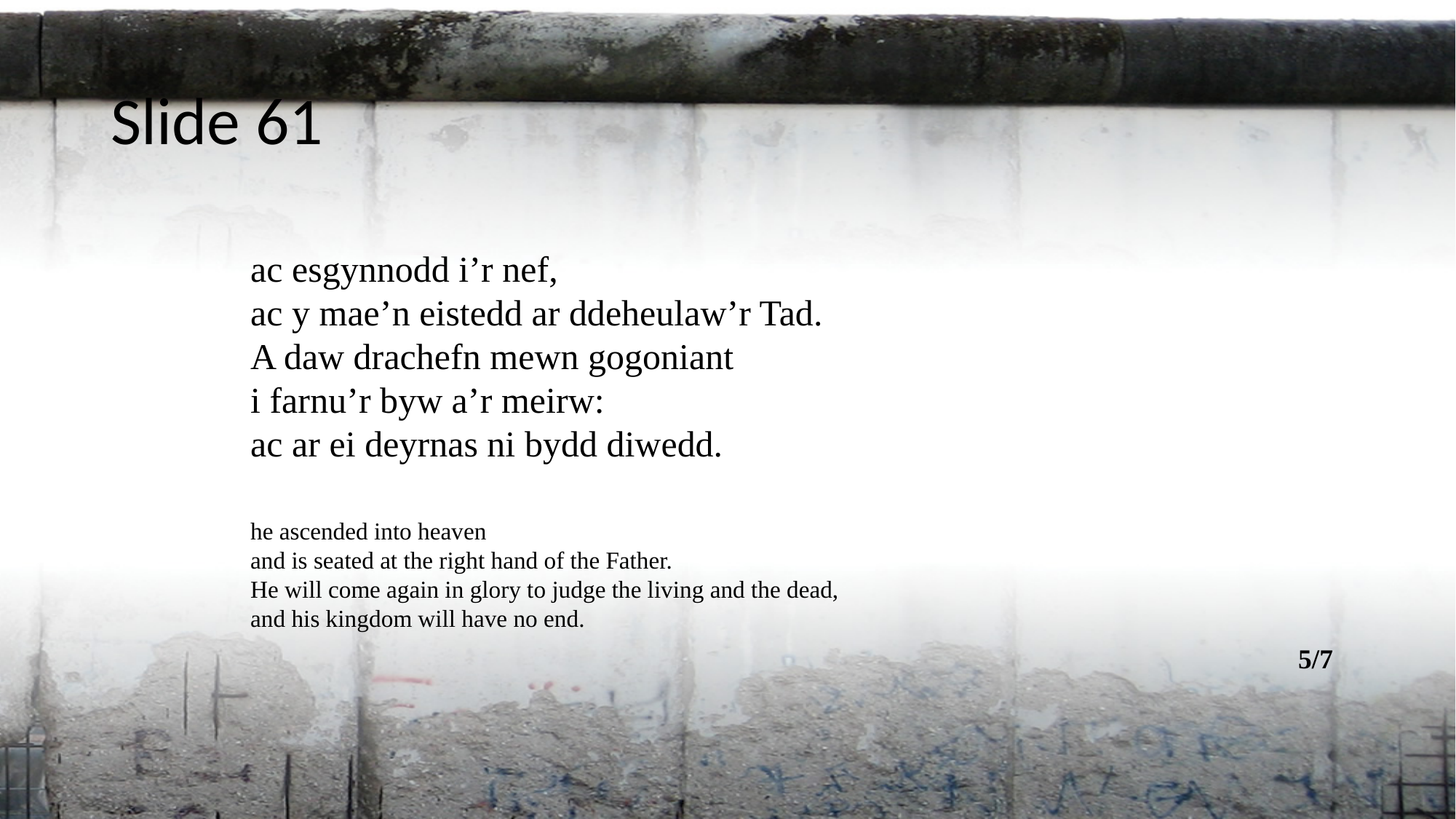

Slide 61
ac esgynnodd i’r nef,
ac y mae’n eistedd ar ddeheulaw’r Tad.
A daw drachefn mewn gogoniant
i farnu’r byw a’r meirw:
ac ar ei deyrnas ni bydd diwedd.
he ascended into heaven
and is seated at the right hand of the Father.
He will come again in glory to judge the living and the dead,
and his kingdom will have no end.
5/7